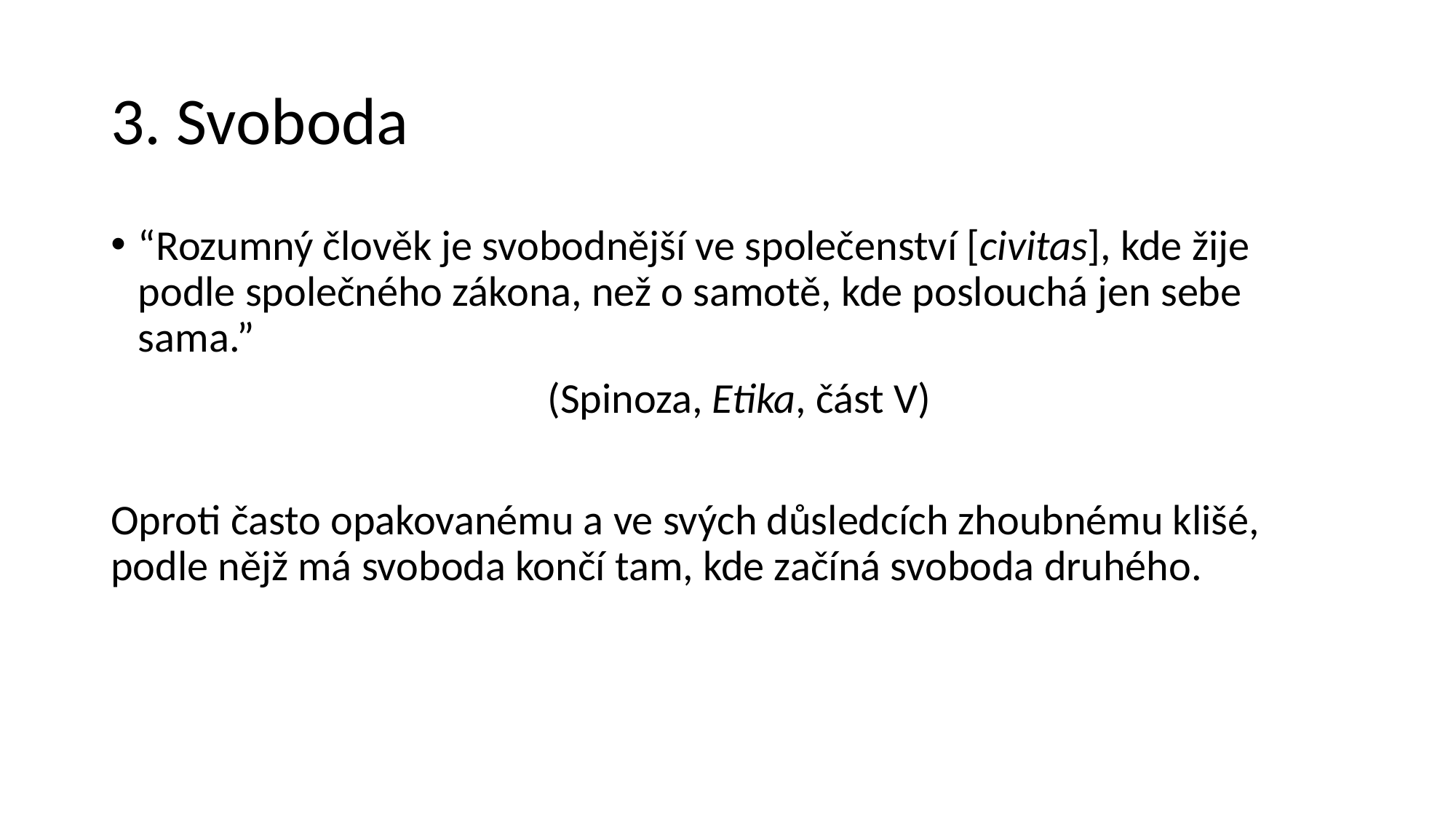

# 3. Svoboda
“Rozumný člověk je svobodnější ve společenství [civitas], kde žije podle společného zákona, než o samotě, kde poslouchá jen sebe sama.”
				(Spinoza, Etika, část V)

Oproti často opakovanému a ve svých důsledcích zhoubnému klišé, podle nějž má svoboda končí tam, kde začíná svoboda druhého.